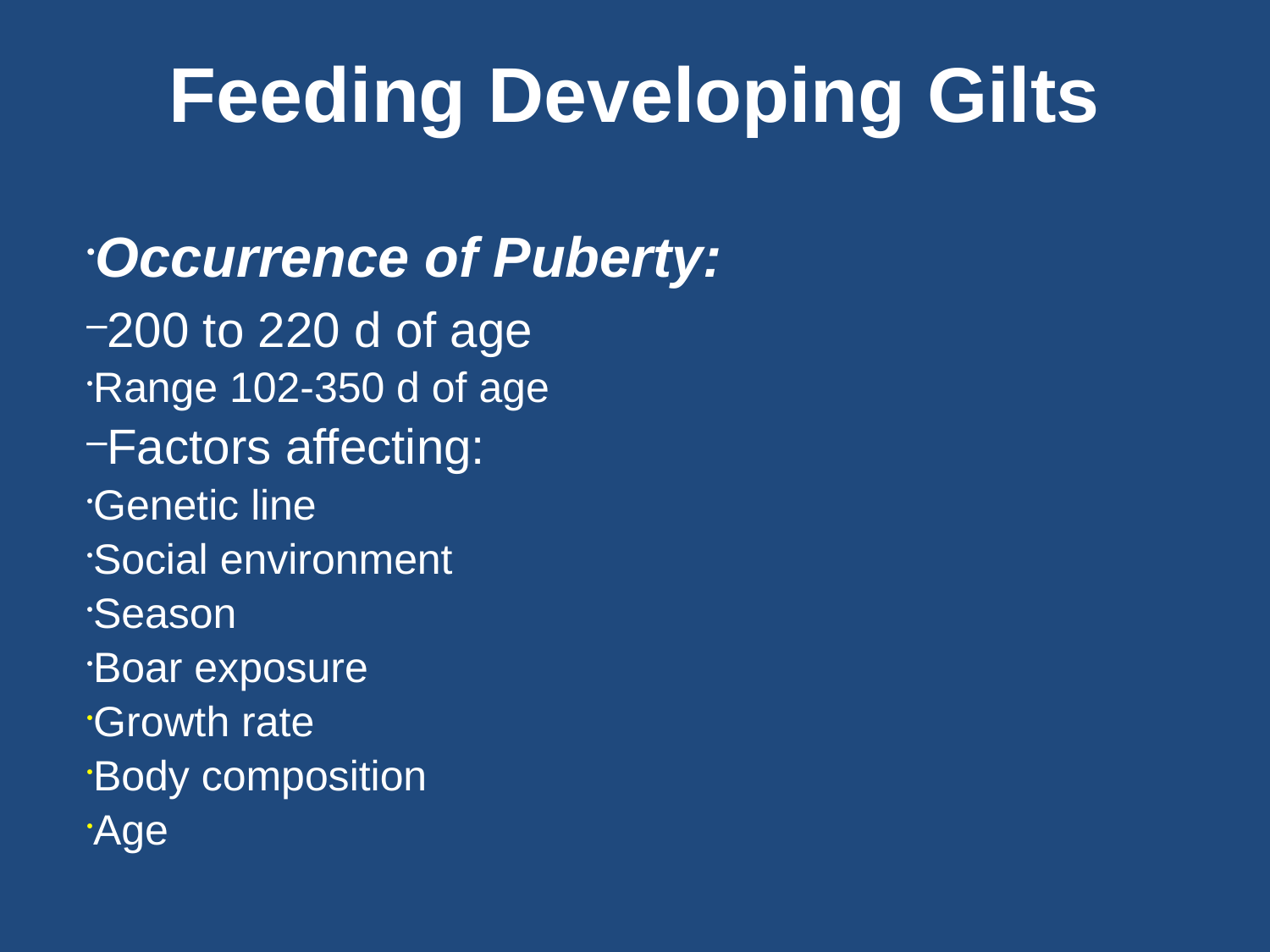

Feeding Developing Gilts
Occurrence of Puberty:
200 to 220 d of age
Range 102-350 d of age
Factors affecting:
Genetic line
Social environment
Season
Boar exposure
Growth rate
Body composition
Age